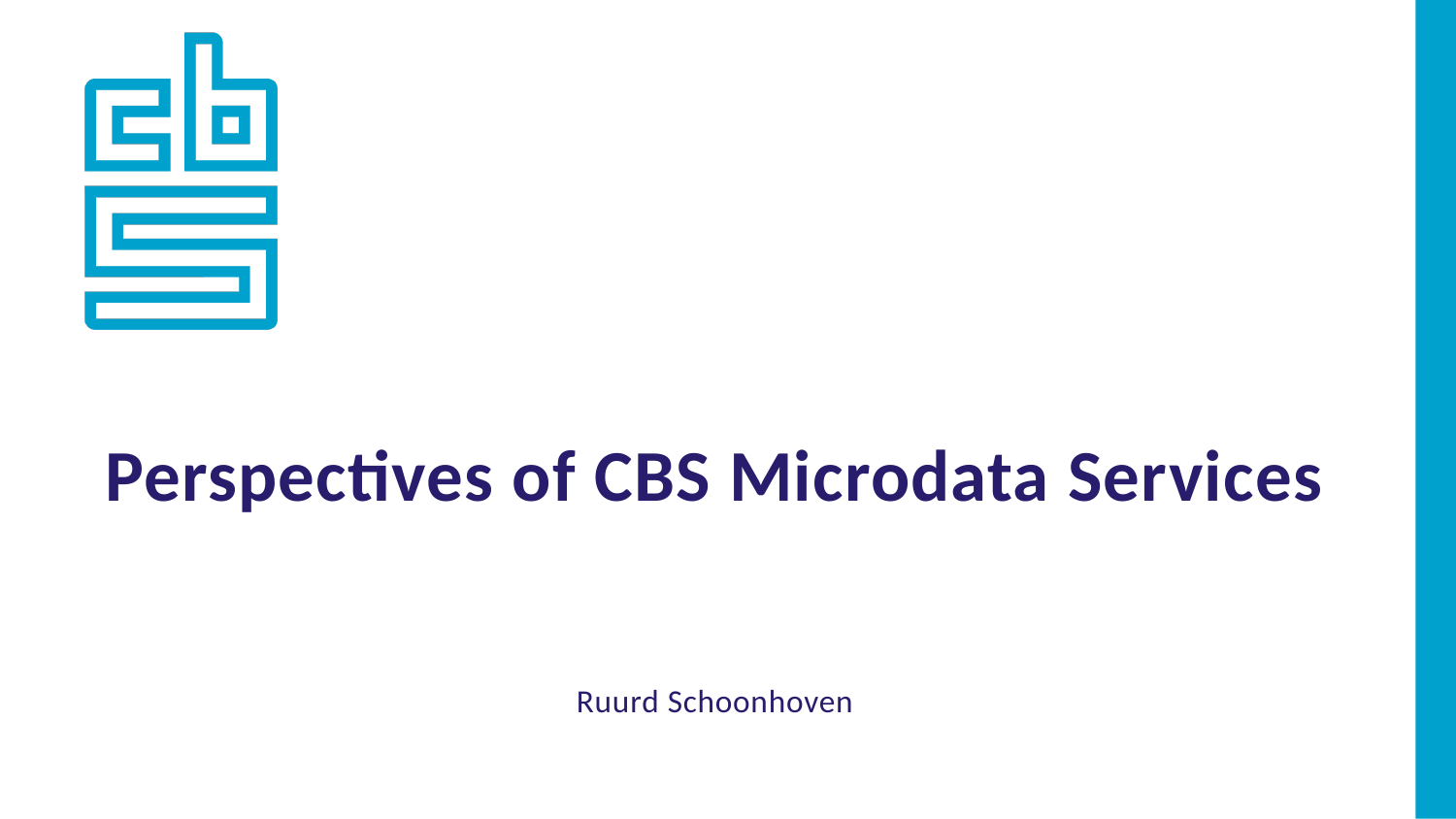

Perspectives of CBS Microdata Services
Ruurd Schoonhoven